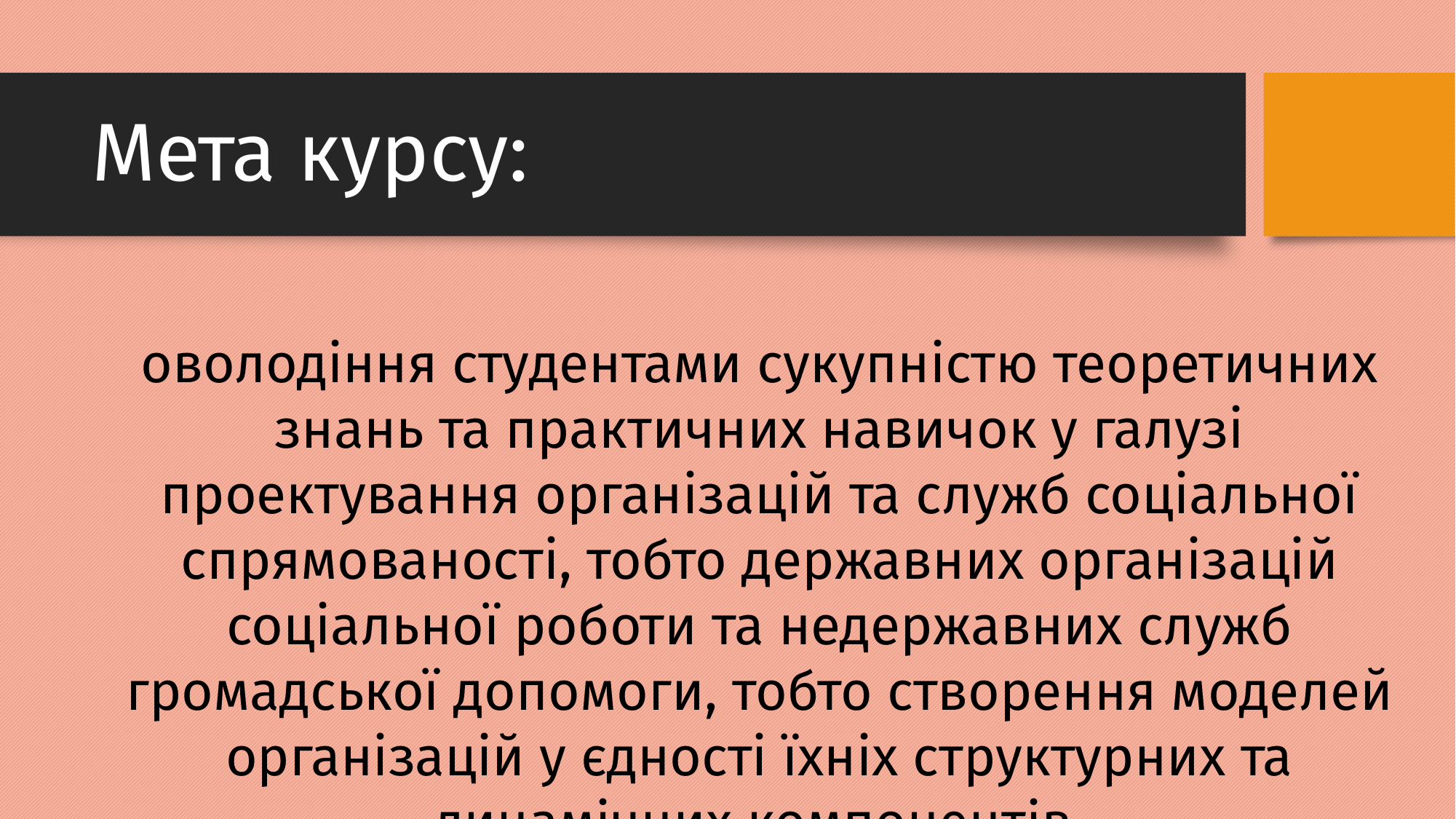

# Мета курсу:
оволодіння студентами сукупністю теоретичних знань та практичних навичок у галузі проектування організацій та служб соціальної спрямованості, тобто державних організацій соціальної роботи та недержавних служб громадської допомоги, тобто створення моделей організацій у єдності їхніх структурних та динамічних компонентів.